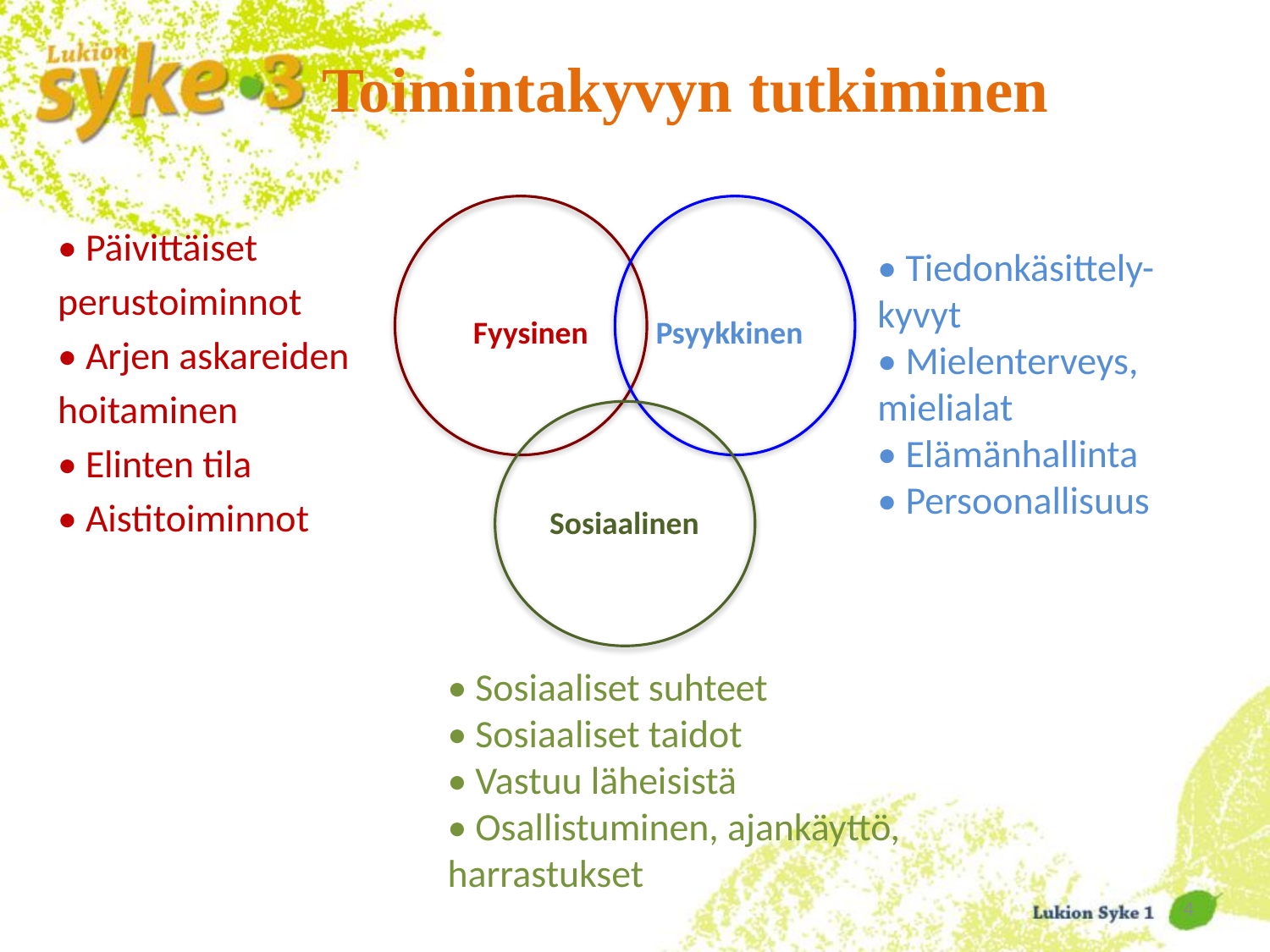

# Toimintakyvyn tutkiminen

• Päivittäiset
perustoiminnot
• Arjen askareiden
hoitaminen
• Elinten tila
• Aistitoiminnot
• Tiedonkäsittely-kyvyt
• Mielenterveys, mielialat
• Elämänhallinta
• Persoonallisuus
Fyysinen
Psyykkinen

Sosiaalinen
• Sosiaaliset suhteet
• Sosiaaliset taidot
• Vastuu läheisistä
• Osallistuminen, ajankäyttö,  harrastukset
4